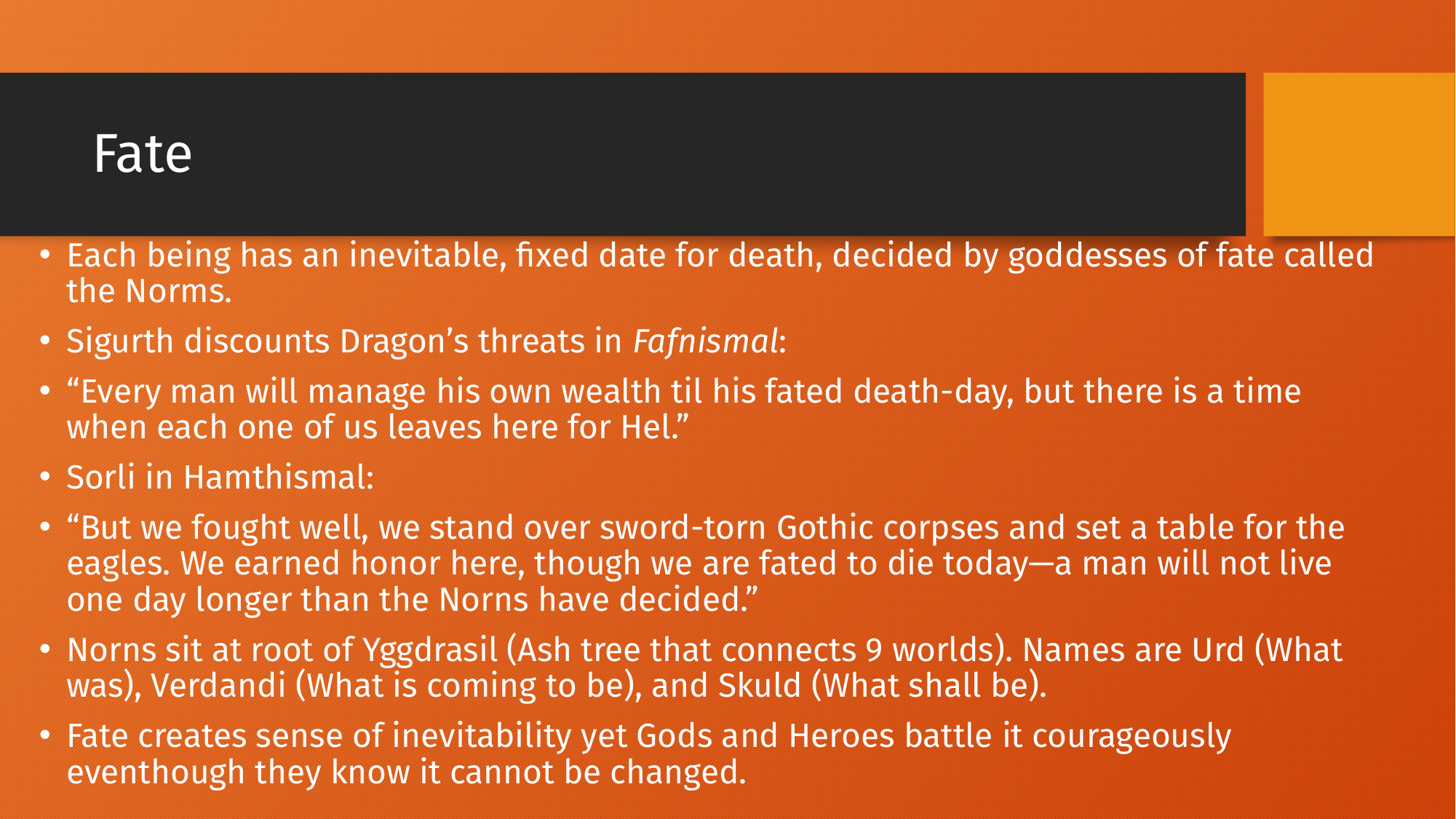

# Fate
Each being has an inevitable, fixed date for death, decided by goddesses of fate called the Norms.
Sigurth discounts Dragon’s threats in Fafnismal:
“Every man will manage his own wealth til his fated death-day, but there is a time when each one of us leaves here for Hel.”
Sorli in Hamthismal:
“But we fought well, we stand over sword-torn Gothic corpses and set a table for the eagles. We earned honor here, though we are fated to die today—a man will not live one day longer than the Norns have decided.”
Norns sit at root of Yggdrasil (Ash tree that connects 9 worlds). Names are Urd (What was), Verdandi (What is coming to be), and Skuld (What shall be).
Fate creates sense of inevitability yet Gods and Heroes battle it courageously eventhough they know it cannot be changed.